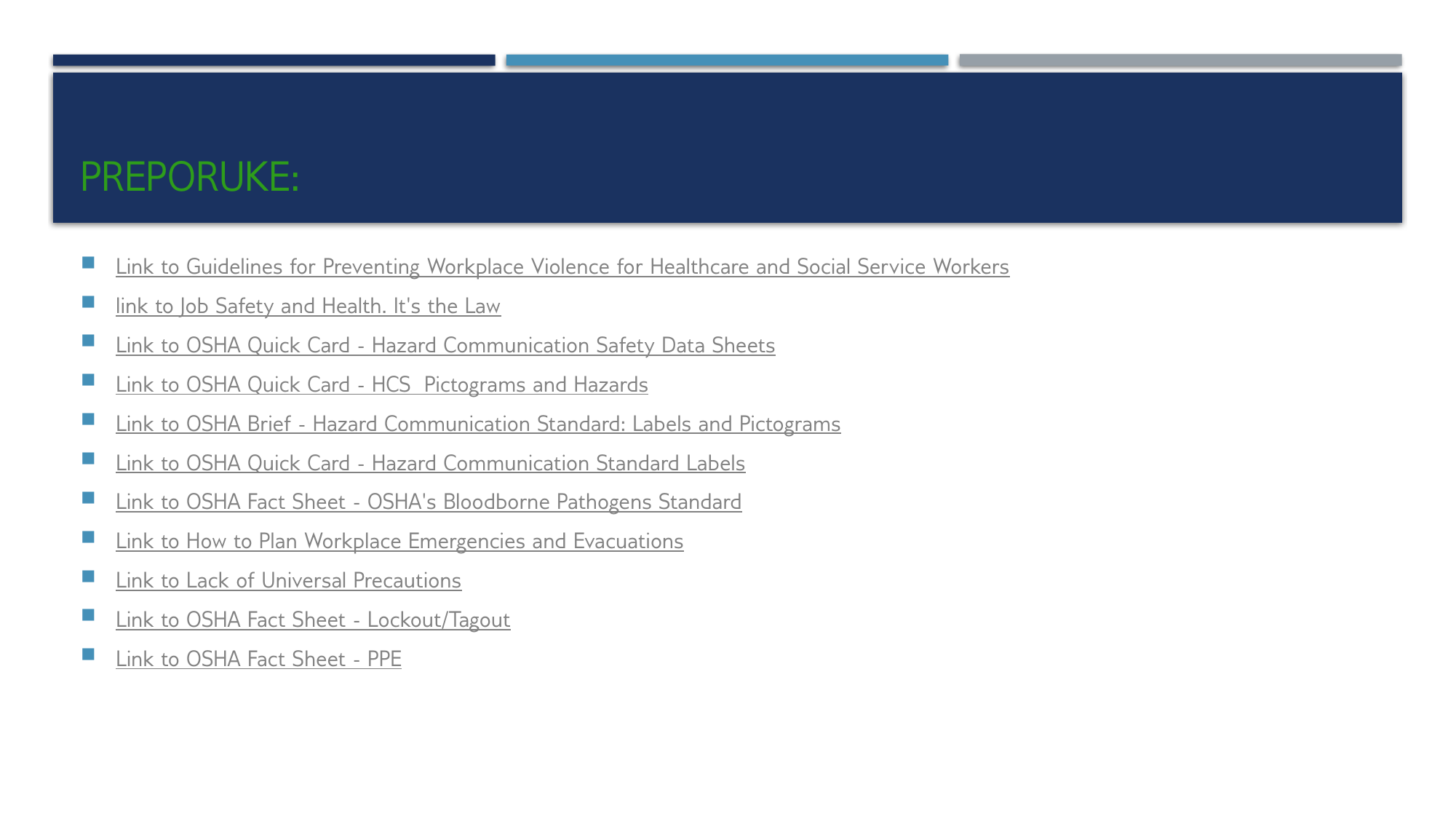

# Preporuke:
Link to Guidelines for Preventing Workplace Violence for Healthcare and Social Service Workers
link to Job Safety and Health. It's the Law
Link to OSHA Quick Card - Hazard Communication Safety Data Sheets
Link to OSHA Quick Card - HCS  Pictograms and Hazards
Link to OSHA Brief - Hazard Communication Standard: Labels and Pictograms
Link to OSHA Quick Card - Hazard Communication Standard Labels
Link to OSHA Fact Sheet - OSHA's Bloodborne Pathogens Standard
Link to How to Plan Workplace Emergencies and Evacuations
Link to Lack of Universal Precautions
Link to OSHA Fact Sheet - Lockout/Tagout
Link to OSHA Fact Sheet - PPE